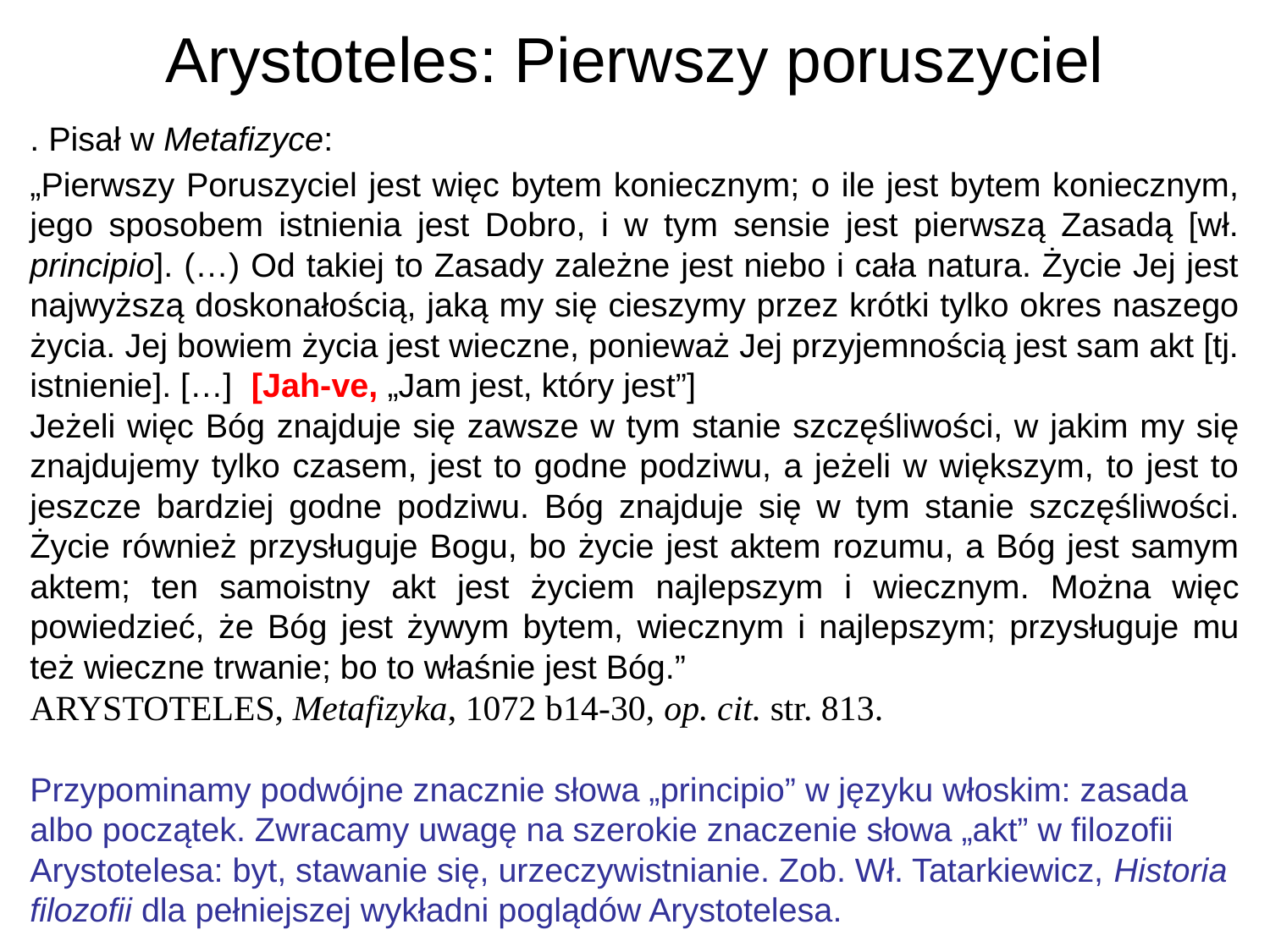

# Arystoteles: Pierwszy poruszyciel
. Pisał w Metafizyce:
„Pierwszy Poruszyciel jest więc bytem koniecznym; o ile jest bytem koniecznym, jego sposobem istnienia jest Dobro, i w tym sensie jest pierwszą Zasadą [wł. principio]. (…) Od takiej to Zasady zależne jest niebo i cała natura. Życie Jej jest najwyższą doskonałością, jaką my się cieszymy przez krótki tylko okres naszego życia. Jej bowiem życia jest wieczne, ponieważ Jej przyjemnością jest sam akt [tj. istnienie]. […]  [Jah-ve, „Jam jest, który jest”]
Jeżeli więc Bóg znajduje się zawsze w tym stanie szczęśliwości, w jakim my się znajdujemy tylko czasem, jest to godne podziwu, a jeżeli w większym, to jest to jeszcze bardziej godne podziwu. Bóg znajduje się w tym stanie szczęśliwości. Życie również przysługuje Bogu, bo życie jest aktem rozumu, a Bóg jest samym aktem; ten samoistny akt jest życiem najlepszym i wiecznym. Można więc powiedzieć, że Bóg jest żywym bytem, wiecznym i najlepszym; przysługuje mu też wieczne trwanie; bo to właśnie jest Bóg.”
ARYSTOTELES, Metafizyka, 1072 b14-30, op. cit. str. 813.

Przypominamy podwójne znacznie słowa „principio” w języku włoskim: zasada albo początek. Zwracamy uwagę na szerokie znaczenie słowa „akt” w filozofii Arystotelesa: byt, stawanie się, urzeczywistnianie. Zob. Wł. Tatarkiewicz, Historia filozofii dla pełniejszej wykładni poglądów Arystotelesa.